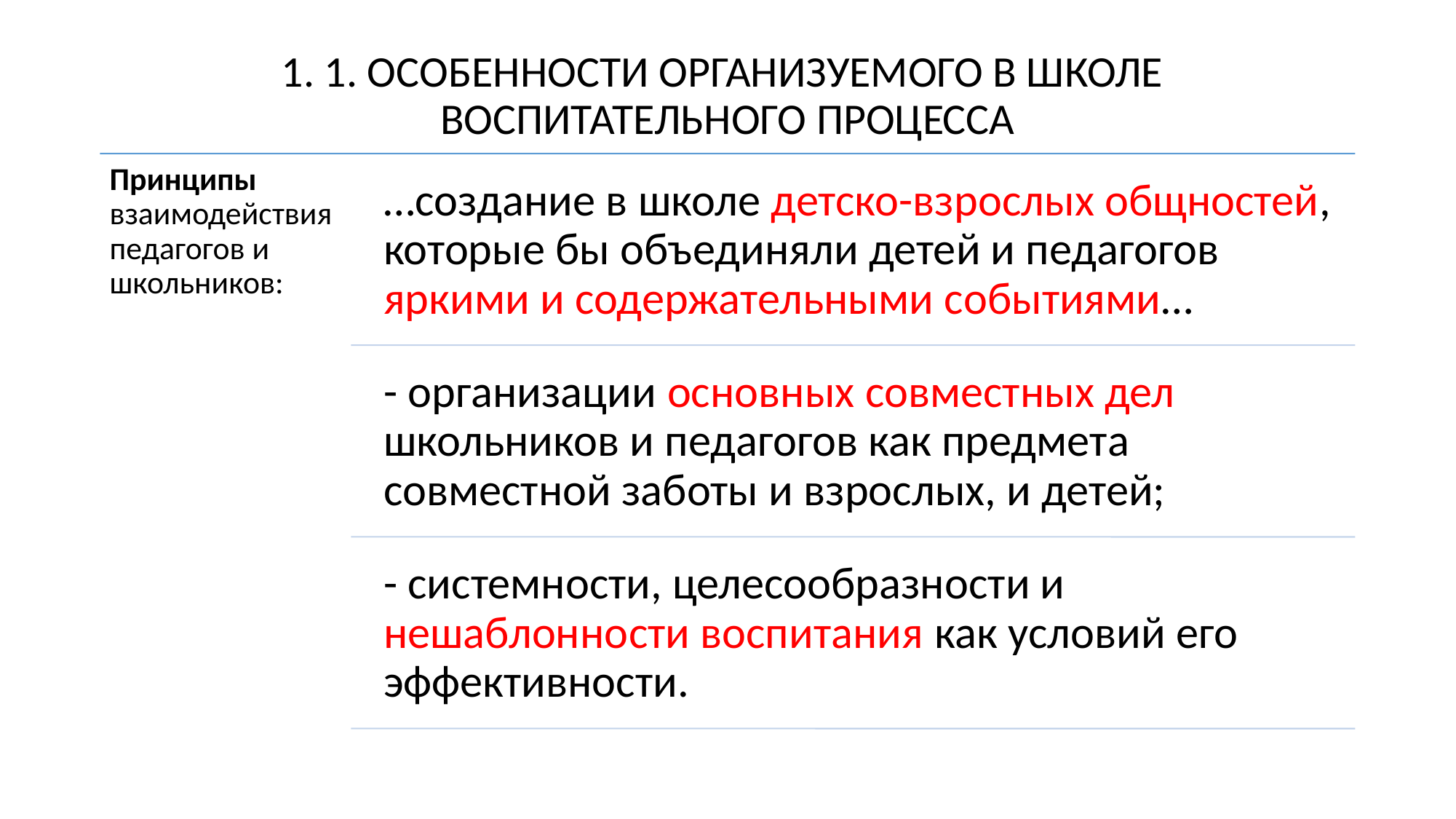

# 1. 1. ОСОБЕННОСТИ ОРГАНИЗУЕМОГО В ШКОЛЕ ВОСПИТАТЕЛЬНОГО ПРОЦЕССА
Принципы взаимодействия педагогов и школьников:
…создание в школе детско-взрослых общностей, которые бы объединяли детей и педагогов яркими и содержательными событиями…
- организации основных совместных дел школьников и педагогов как предмета совместной заботы и взрослых, и детей;
- системности, целесообразности и нешаблонности воспитания как условий его эффективности.